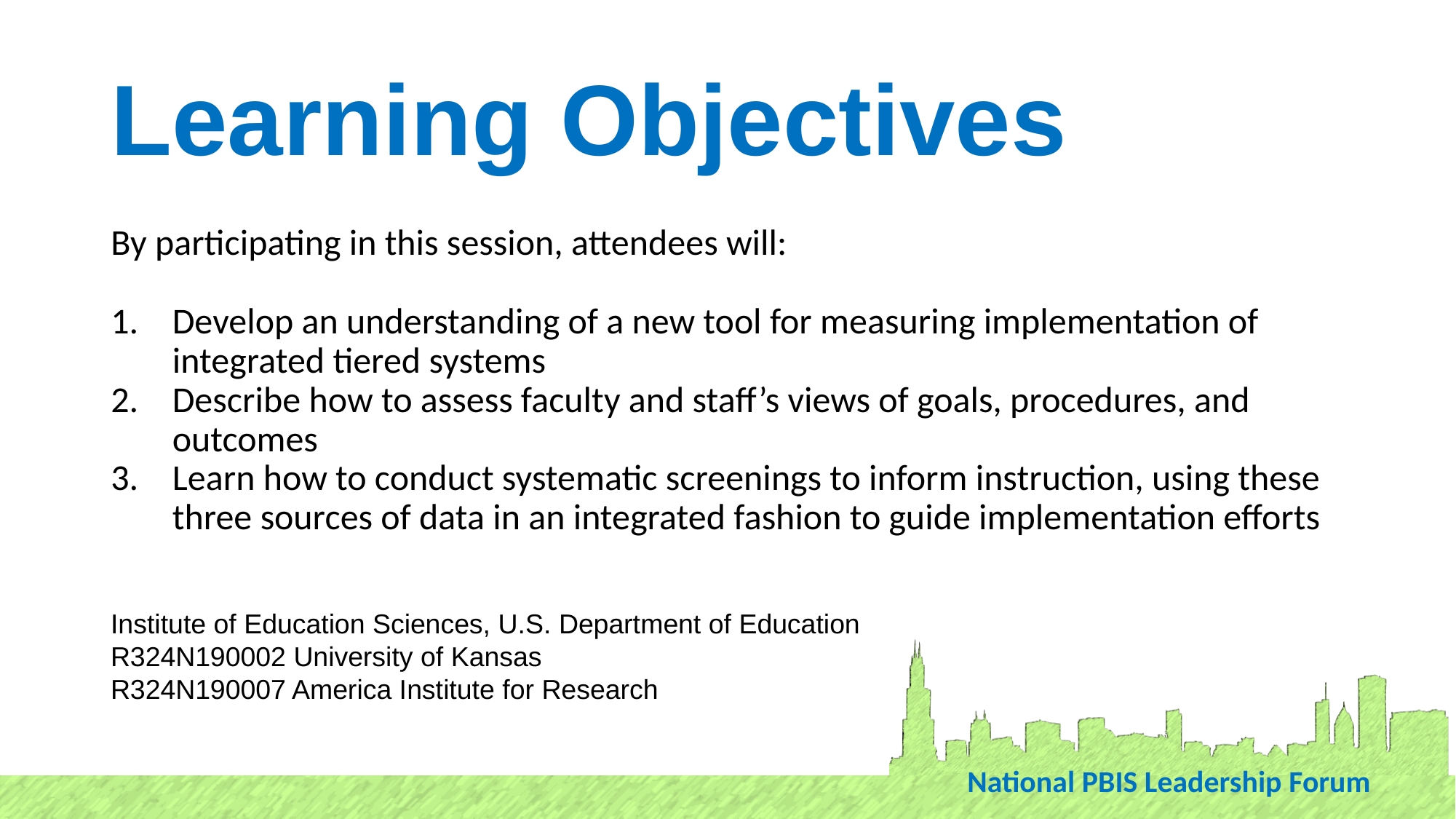

# Learning Objectives
By participating in this session, attendees will:

Develop an understanding of a new tool for measuring implementation of integrated tiered systems
Describe how to assess faculty and staff’s views of goals, procedures, and outcomes
Learn how to conduct systematic screenings to inform instruction, using these three sources of data in an integrated fashion to guide implementation efforts
Institute of Education Sciences, U.S. Department of Education
R324N190002 University of Kansas
R324N190007 America Institute for Research